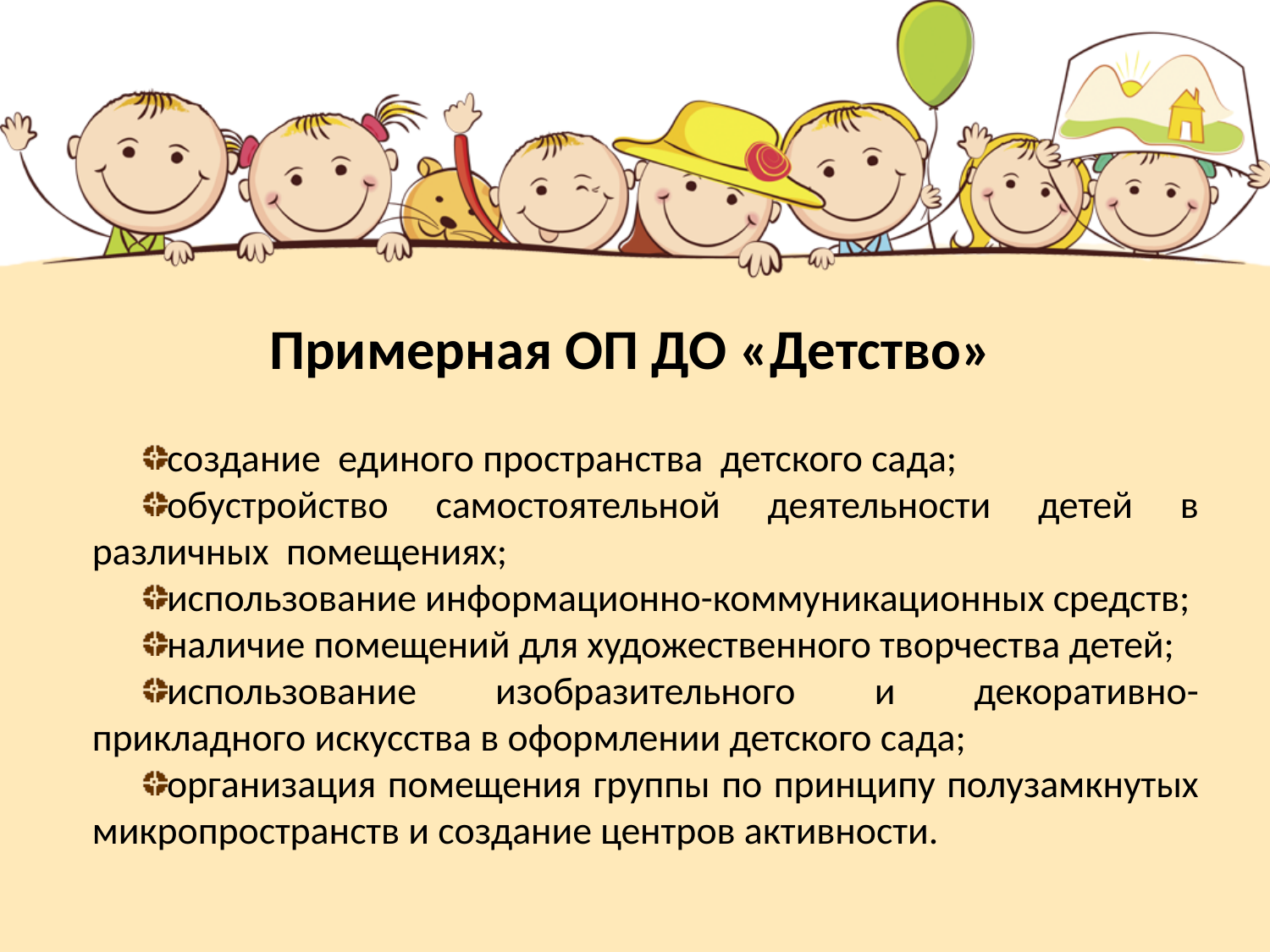

# Примерная ОП ДО «Детство»
создание  единого пространства  детского сада;
обустройство самостоятельной деятельности детей в различных  помещениях;
использование информационно-коммуникационных средств;
наличие помещений для художественного творчества детей;
использование изобразительного и декоративно-прикладного искусства в оформлении детского сада;
организация помещения группы по принципу полузамкнутых микропространств и создание центров активности.